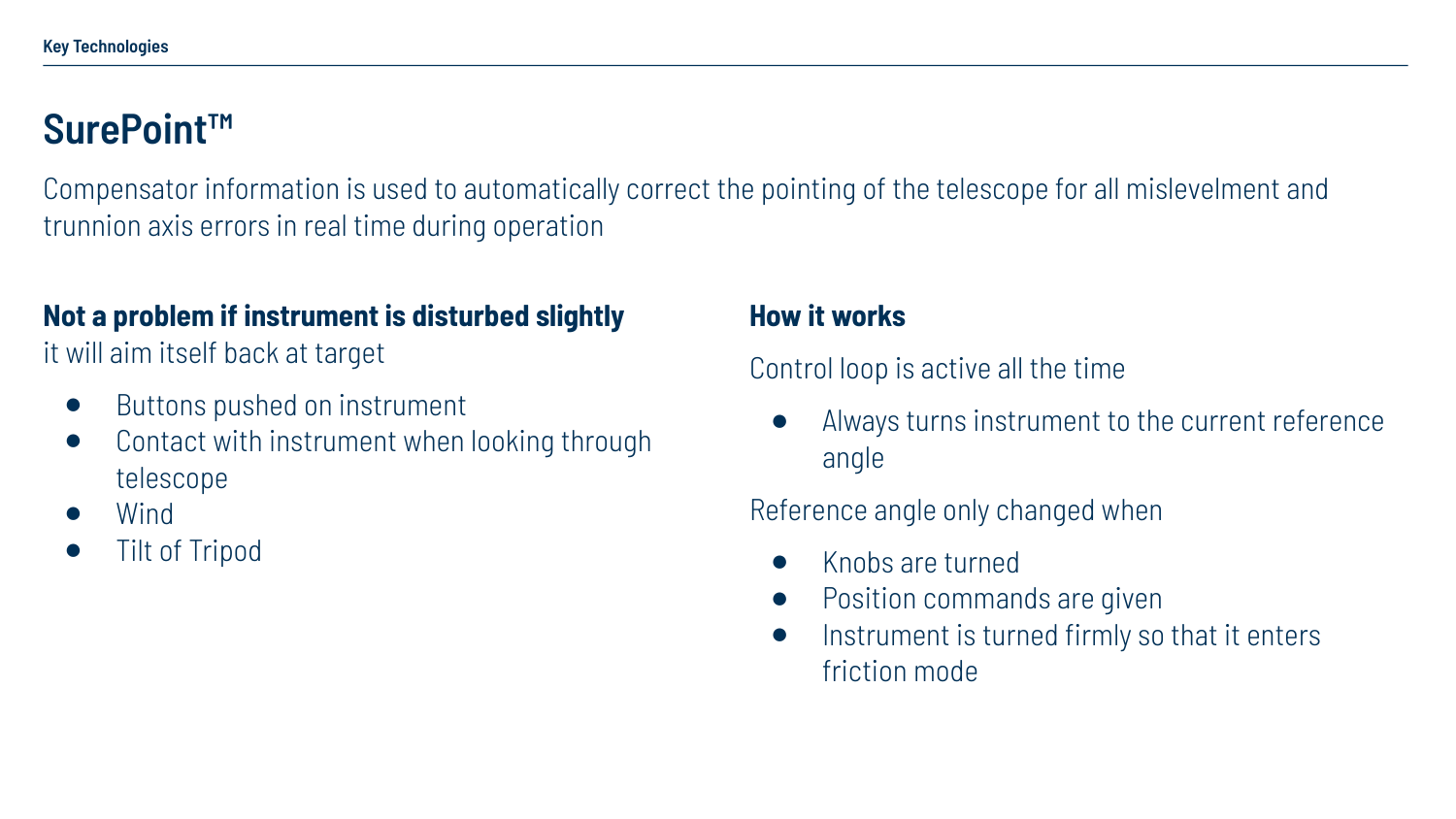

Key Technologies

# SurePoint™
Compensator information is used to automatically correct the pointing of the telescope for all mislevelment and trunnion axis errors in real time during operation
Not a problem if instrument is disturbed slightly            it will aim itself back at target
Buttons pushed on instrument
Contact with instrument when looking through telescope
Wind
Tilt of Tripod

How it works
Control loop is active all the time
Always turns instrument to the current reference angle
Reference angle only changed when
Knobs are turned
Position commands are given
Instrument is turned firmly so that it enters friction mode